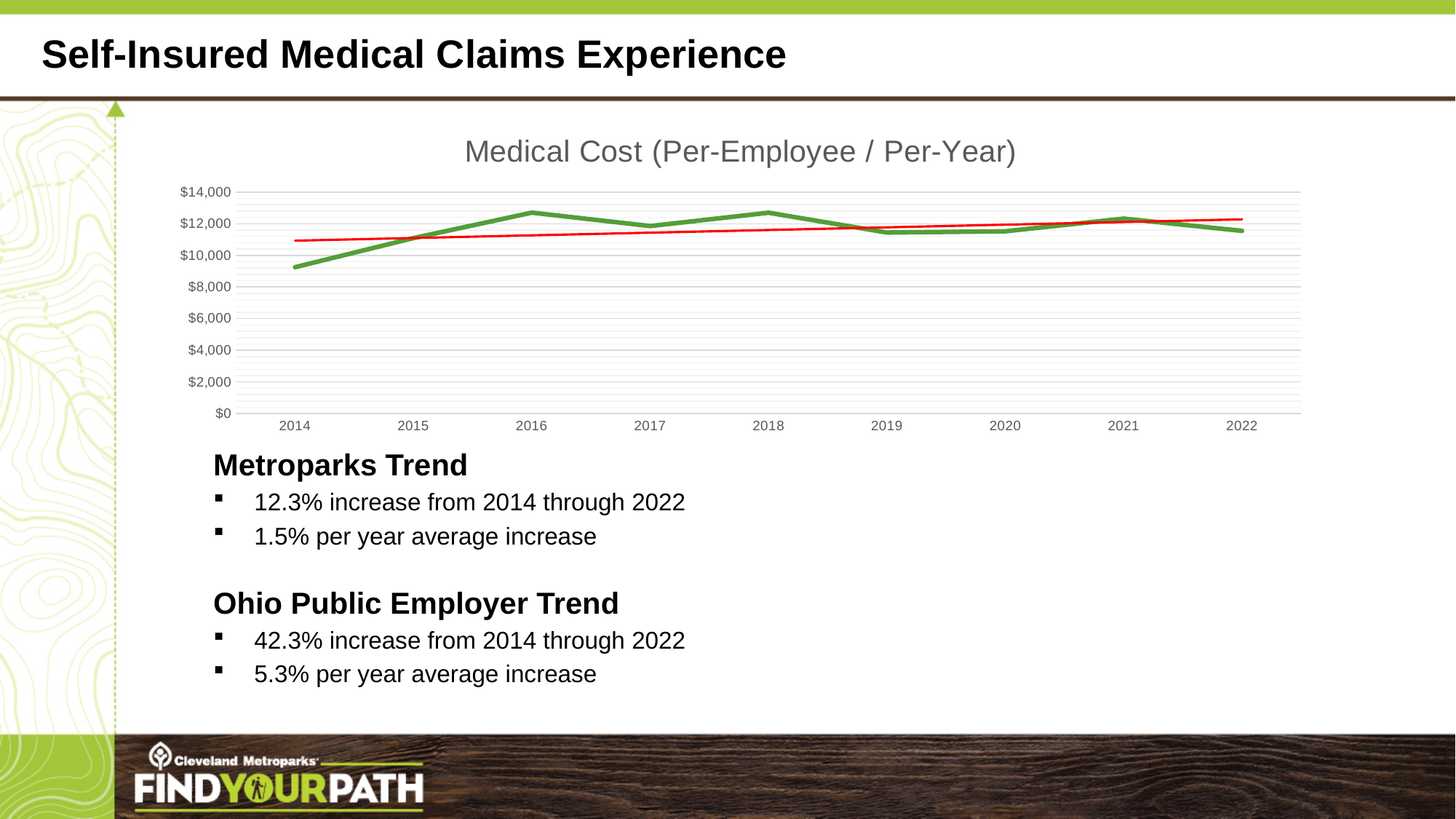

Self-Insured Medical Claims Experience

### Chart: Medical Cost (Per-Employee / Per-Year)

| Category |  |
|---|---|
| 2014 | 9252.0 |
| 2015 | 11093.0 |
| 2016 | 12701.0 |
| 2017 | 11853.0 |
| 2018 | 12695.0 |
| 2019 | 11443.0 |
| 2020 | 11520.0 |
| 2021 | 12323.0 |
| 2022 | 11548.0 |
Metroparks Trend
12.3% increase from 2014 through 2022
1.5% per year average increase

Ohio Public Employer Trend
42.3% increase from 2014 through 2022
5.3% per year average increase